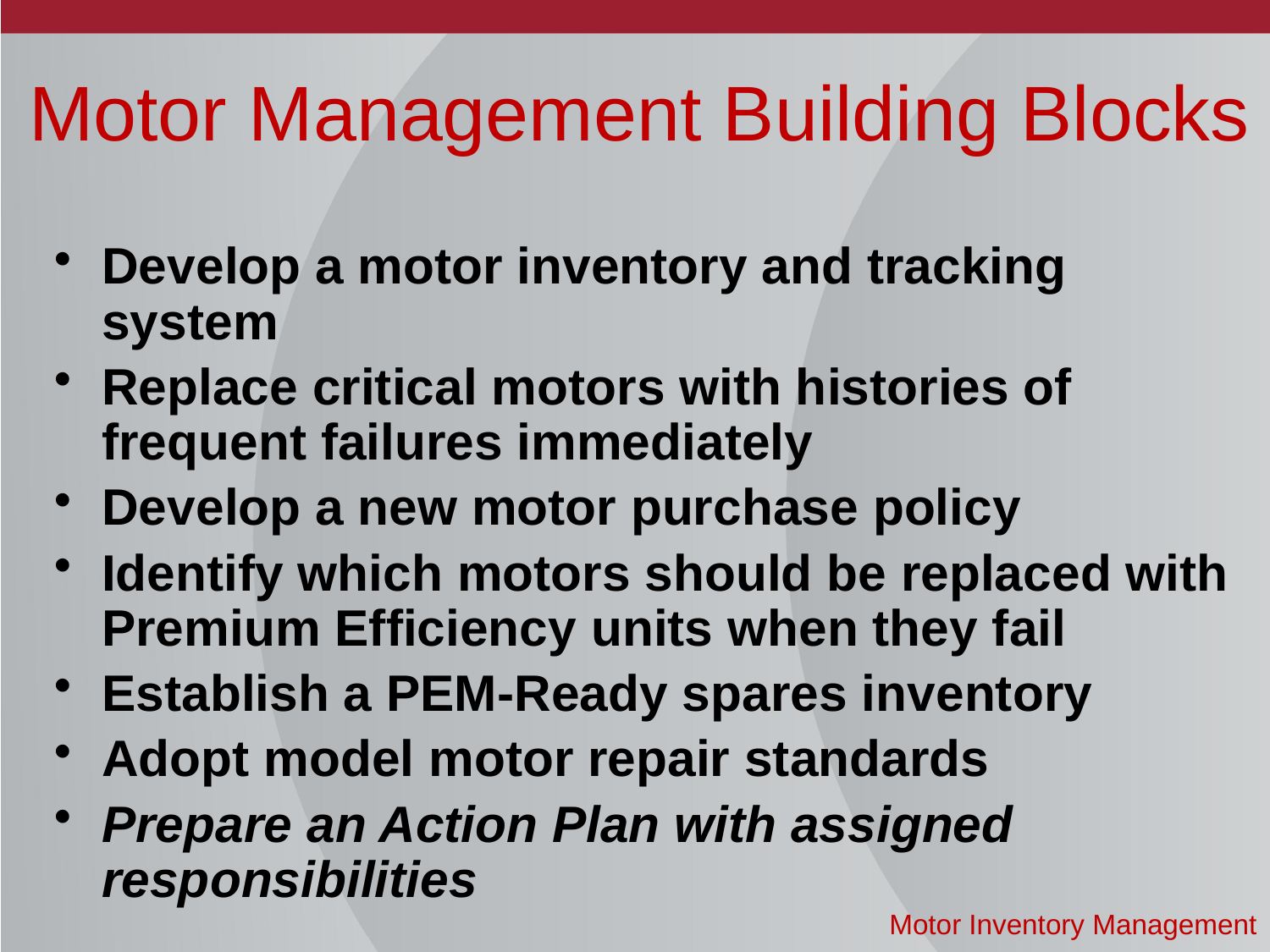

# Motor Management Building Blocks
Develop a motor inventory and tracking system
Replace critical motors with histories of frequent failures immediately
Develop a new motor purchase policy
Identify which motors should be replaced with Premium Efficiency units when they fail
Establish a PEM-Ready spares inventory
Adopt model motor repair standards
Prepare an Action Plan with assigned responsibilities
Motor Inventory Management